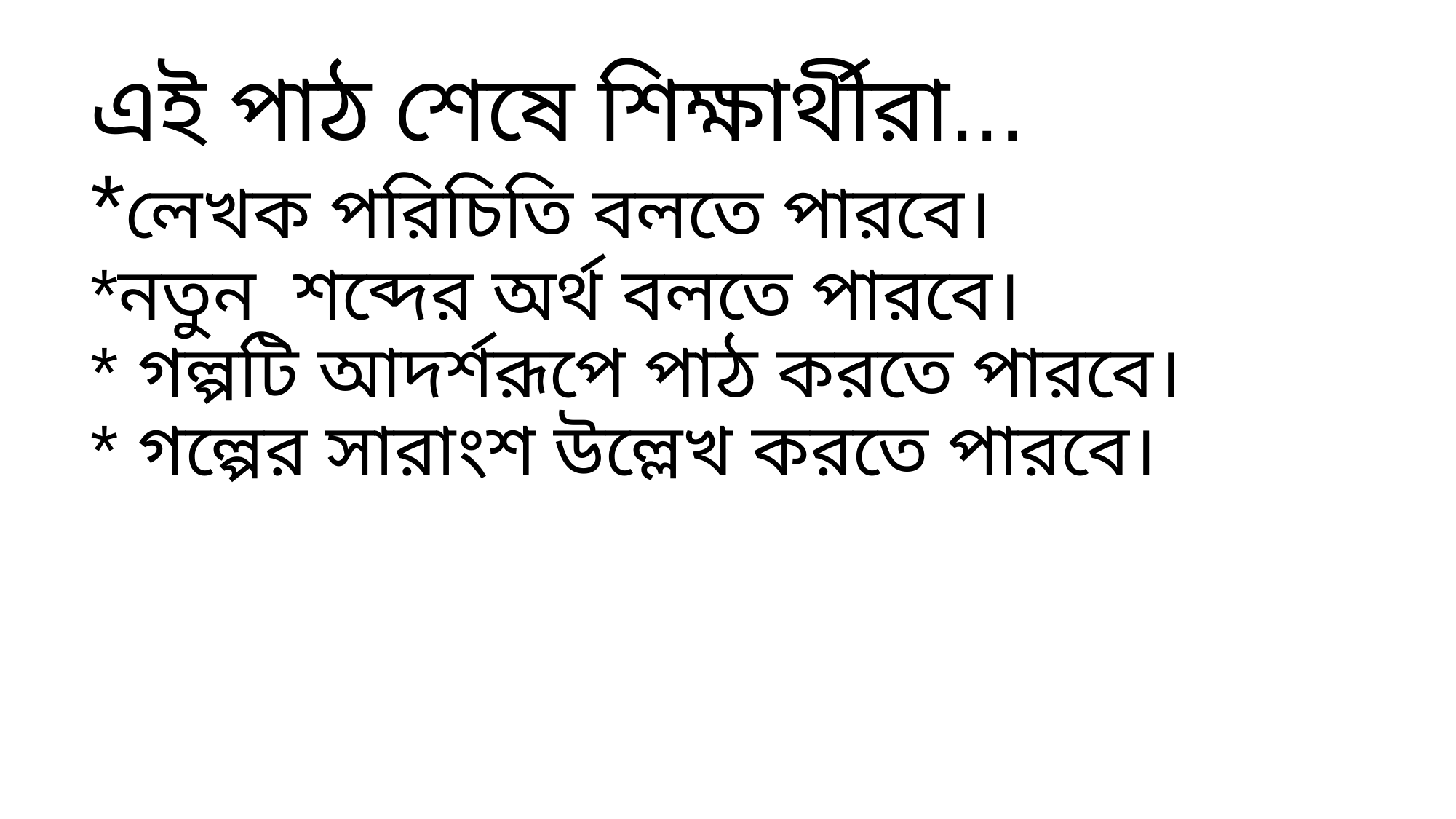

# এই পাঠ শেষে শিক্ষার্থীরা... *লেখক পরিচিতি বলতে পারবে। *নতুন  শব্দের অর্থ বলতে পারবে। * গল্পটি আদর্শরূপে পাঠ করতে পারবে। * গল্পের সারাংশ উল্লেখ করতে পারবে।